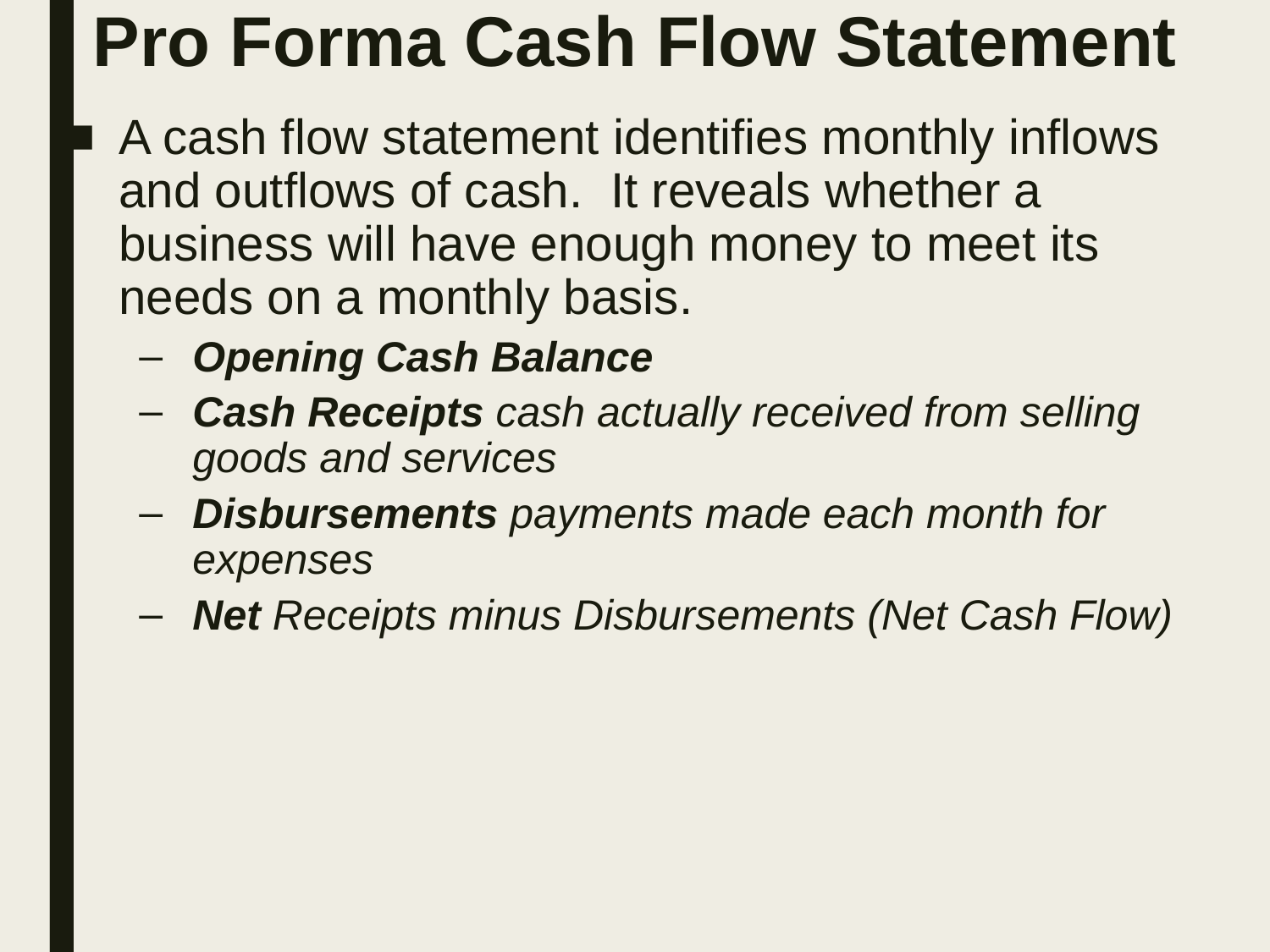

# Pro Forma Cash Flow Statement
A cash flow statement identifies monthly inflows and outflows of cash.  It reveals whether a business will have enough money to meet its needs on a monthly basis.
Opening Cash Balance
Cash Receipts cash actually received from selling goods and services
Disbursements payments made each month for expenses
Net Receipts minus Disbursements (Net Cash Flow)